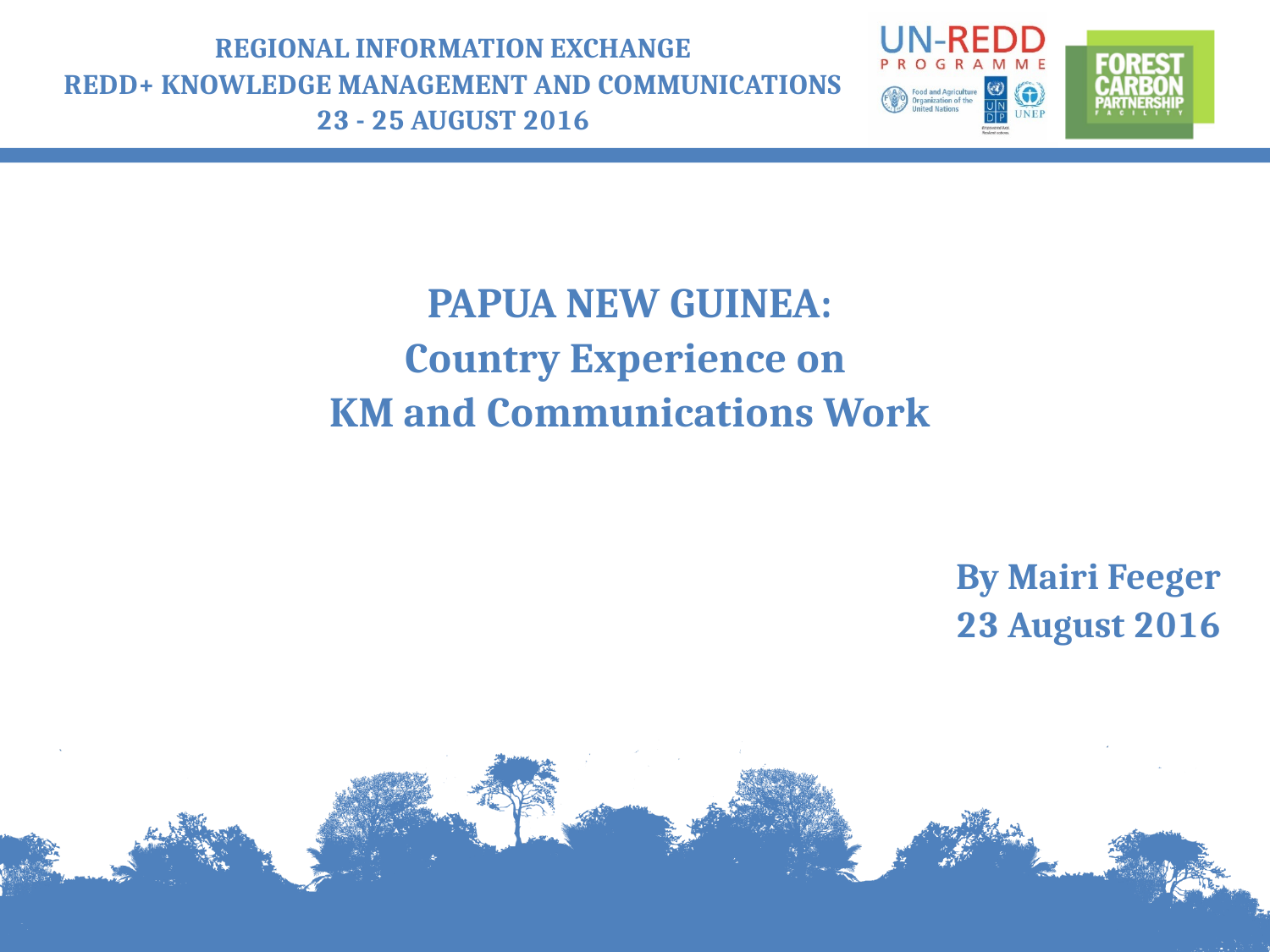

PAPUA NEW GUINEA:
Country Experience on
KM and Communications Work

By Mairi Feeger
23 August 2016